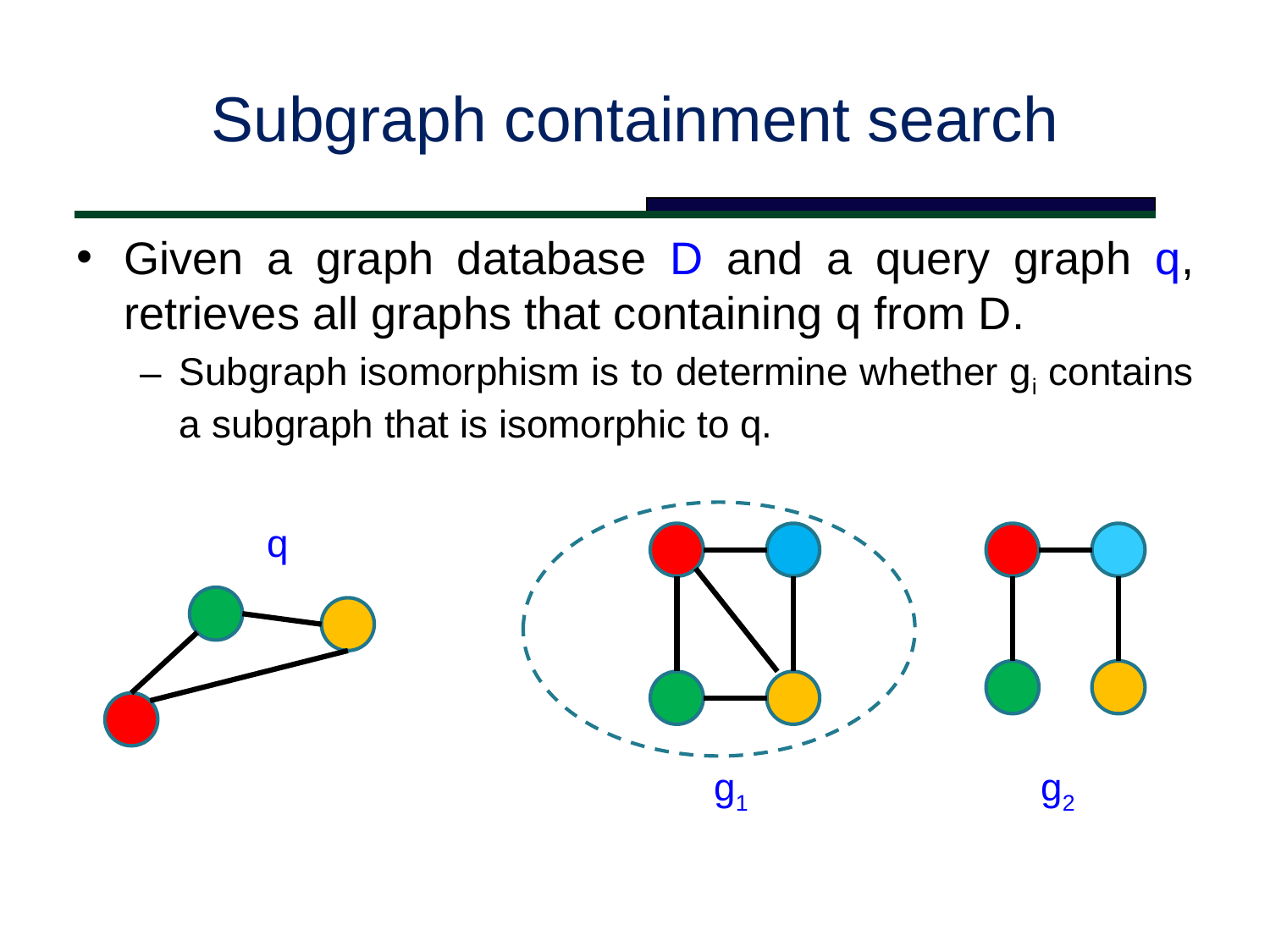

# Subgraph containment search
Given a graph database D and a query graph q, retrieves all graphs that containing q from D.
Subgraph isomorphism is to determine whether gi contains a subgraph that is isomorphic to q.

q

g2
g1